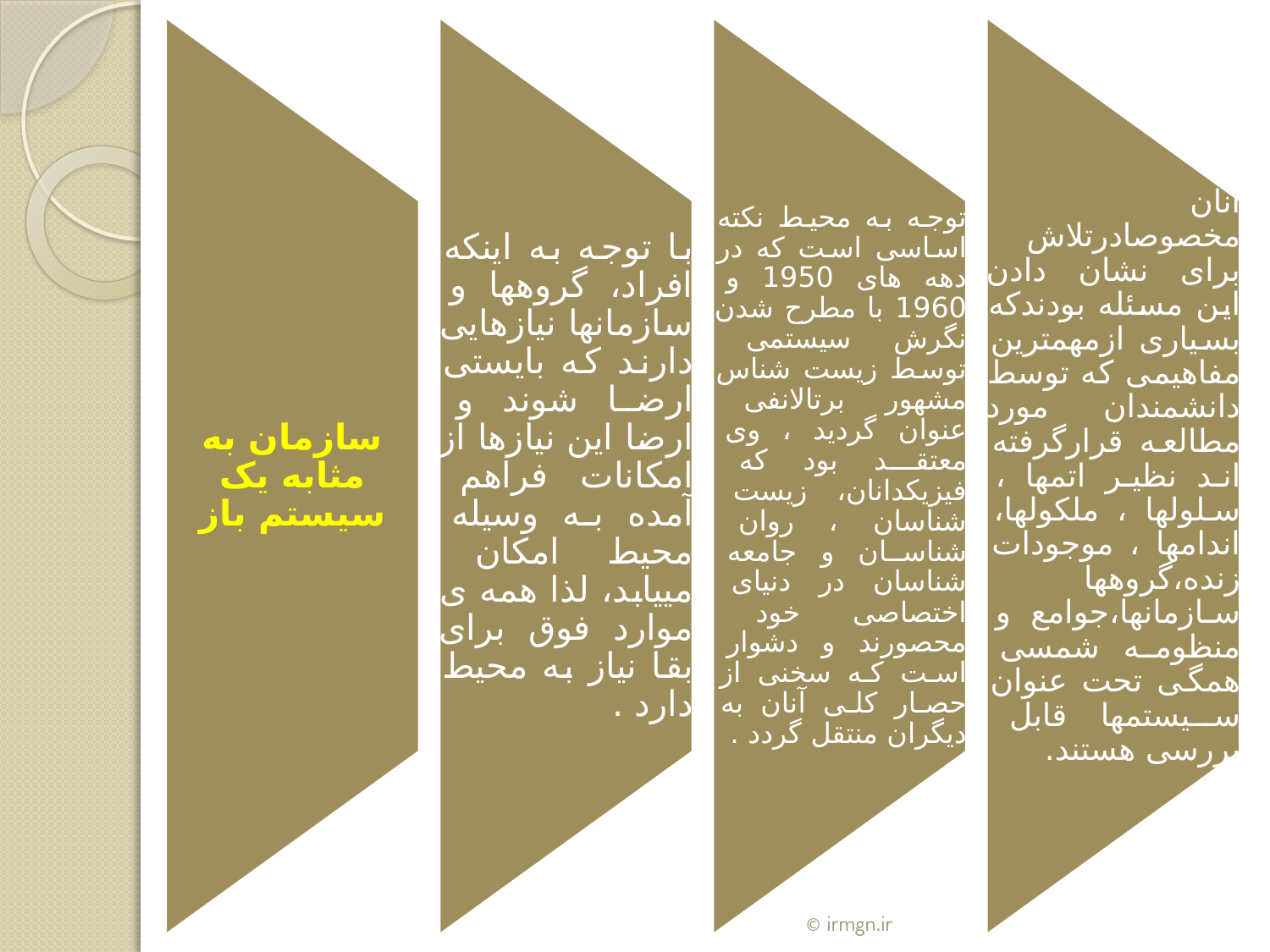

سازمان به مثابه یک سیستم باز
با توجه به اینکه افراد، گروهها و سازمانها نیازهایی دارند که بایستی ارضا شوند و ارضا این نیازها از امکانات فراهم آمده به وسیله محیط امکان مییابد، لذا همه ی موارد فوق برای بقا نیاز به محیط دارد .
توجه به محیط نکته اساسی است که در دهه های 1950 و 1960 با مطرح شدن نگرش سیستمی توسط زیست شناس مشهور برتالانفی عنوان گردید ، وی معتقد بود که فیزیکدانان، زیست شناسان ، روان شناسان و جامعه شناسان در دنیای اختصاصی خود محصورند و دشوار است که سخنی از حصار کلی آنان به دیگران منتقل گردد .
آنان مخصوصادرتلاش برای نشان دادن این مسئله بودندکه بسیاری ازمهمترین مفاهیمی که توسط دانشمندان مورد مطالعه قرارگرفته اند نظیر اتمها ، سلولها ، ملکولها، اندامها ، موجودات زنده،گروهها سازمانها،جوامع و منظومه شمسی همگی تحت عنوان سیستمها قابل بررسی هستند.
© irmgn.ir